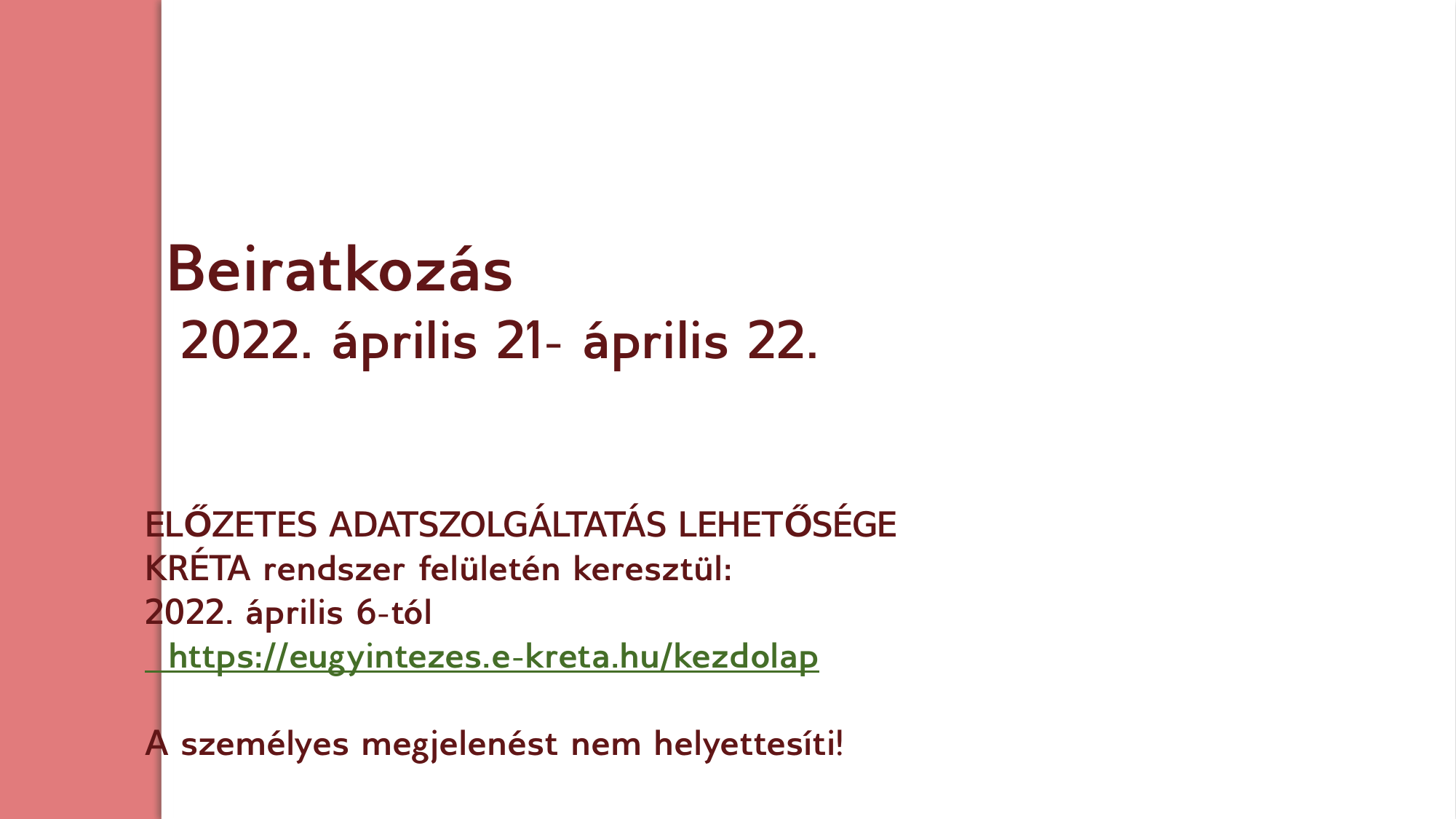

Beiratkozás
  2022. április 21- április 22.

ELŐZETES ADATSZOLGÁLTATÁS LEHETŐSÉGE
KRÉTA rendszer felületén keresztül:
2022. április 6-tól
  https://eugyintezes.e-kreta.hu/kezdolap

A személyes megjelenést nem helyettesíti!